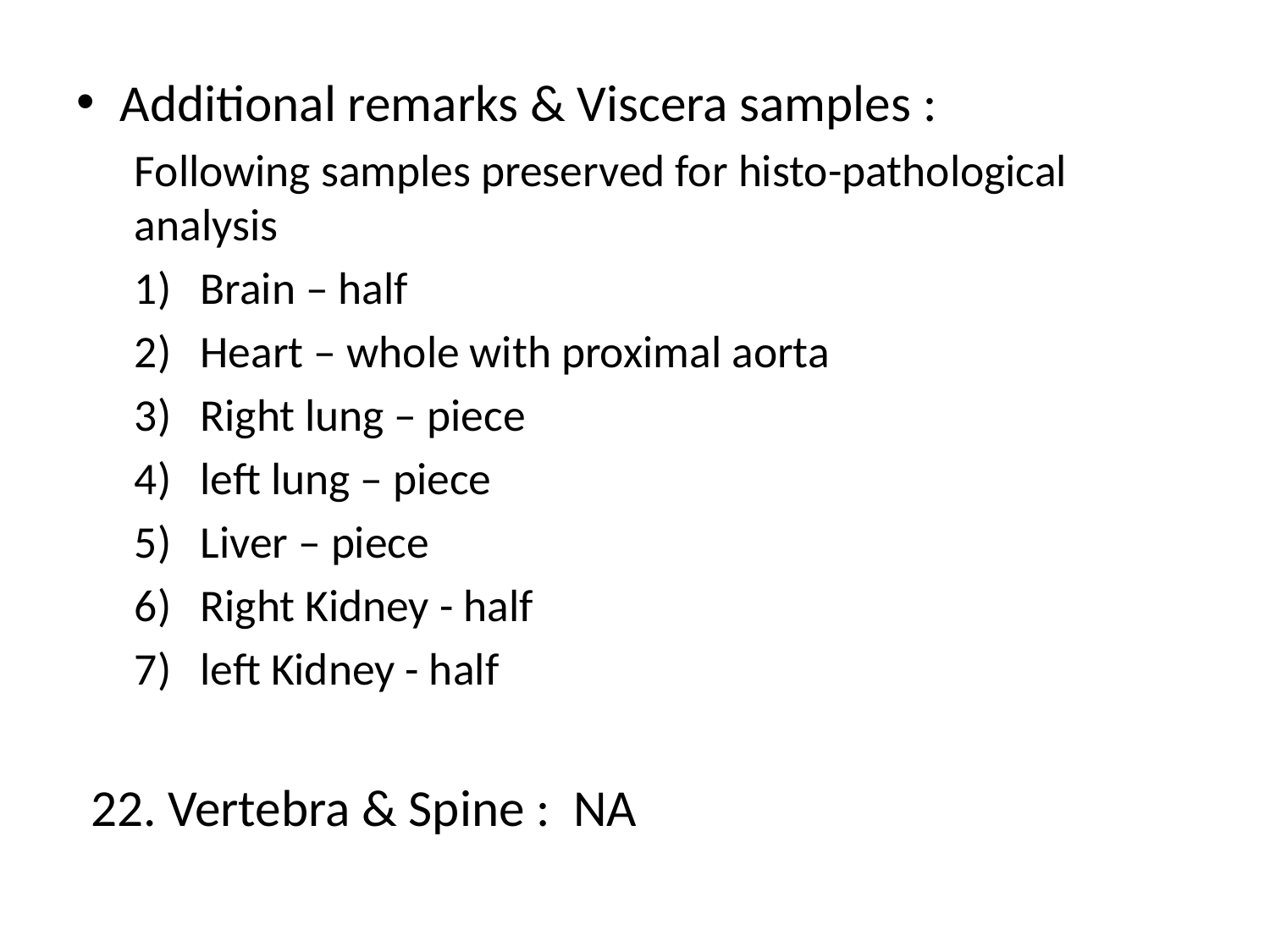

Additional remarks & Viscera samples :
Following samples preserved for histo-pathological analysis
Brain – half
Heart – whole with proximal aorta
Right lung – piece
left lung – piece
Liver – piece
Right Kidney - half
left Kidney - half

22. Vertebra & Spine :  NA